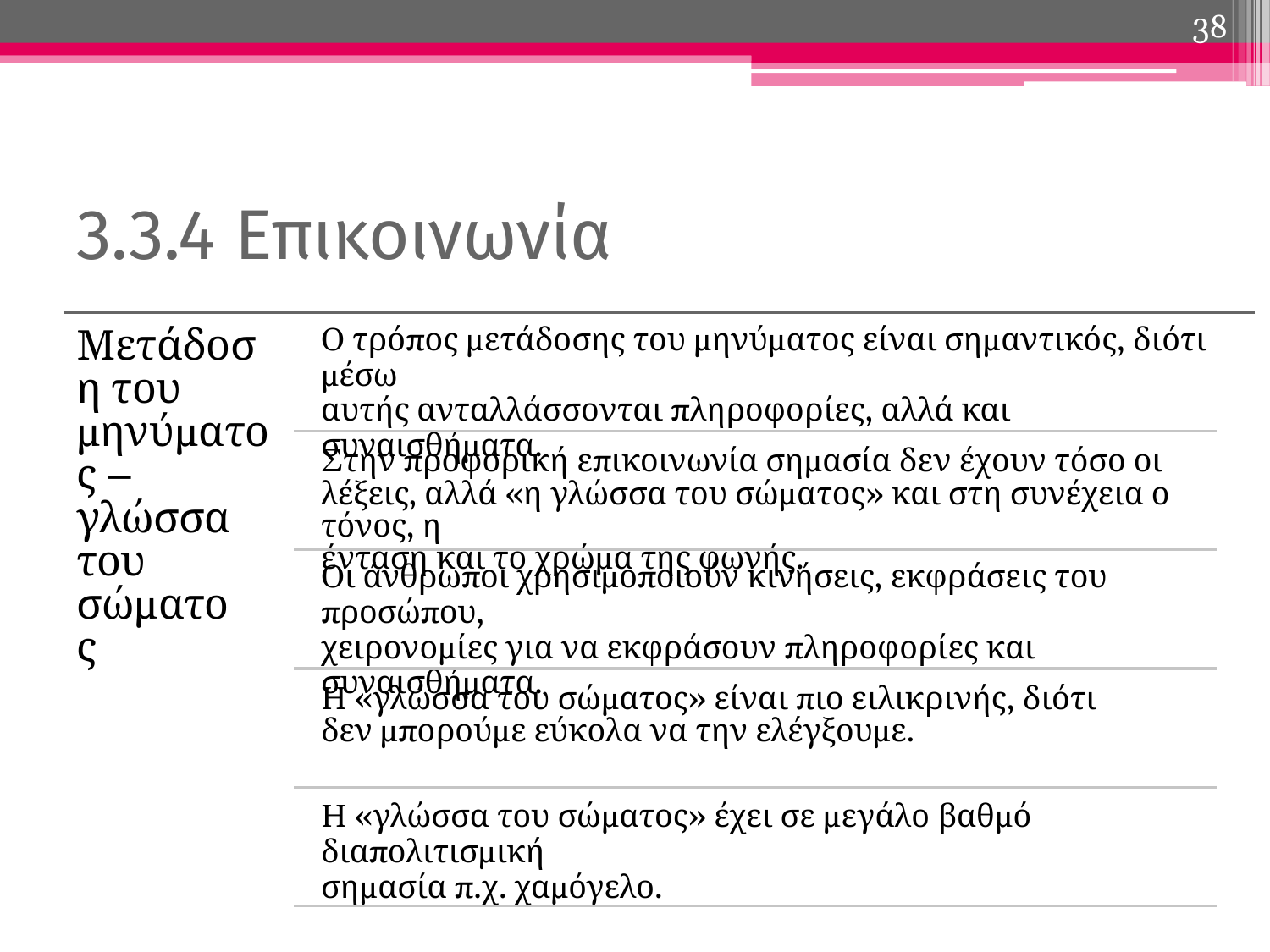

38
3.3.4 Επικοινωνία

Μετάδοση του
μηνύματος – γλώσσα
του σώματος
Ο τρόπος μετάδοσης του μηνύματος είναι σημαντικός, διότι μέσω
αυτής ανταλλάσσονται πληροφορίες, αλλά και συναισθήματα.

Στην προφορική επικοινωνία σημασία δεν έχουν τόσο οι λέξεις, αλλά «η γλώσσα του σώματος» και στη συνέχεια ο τόνος, η
ένταση και το χρώμα της φωνής.

Οι άνθρωποι χρησιμοποιούν κινήσεις, εκφράσεις του προσώπου,
χειρονομίες για να εκφράσουν πληροφορίες και συναισθήματα.

Η «γλώσσα του σώματος» είναι πιο ειλικρινής, διότι δεν μπορούμε εύκολα να την ελέγξουμε.

Η «γλώσσα του σώματος» έχει σε μεγάλο βαθμό διαπολιτισμική
σημασία π.χ. χαμόγελο.